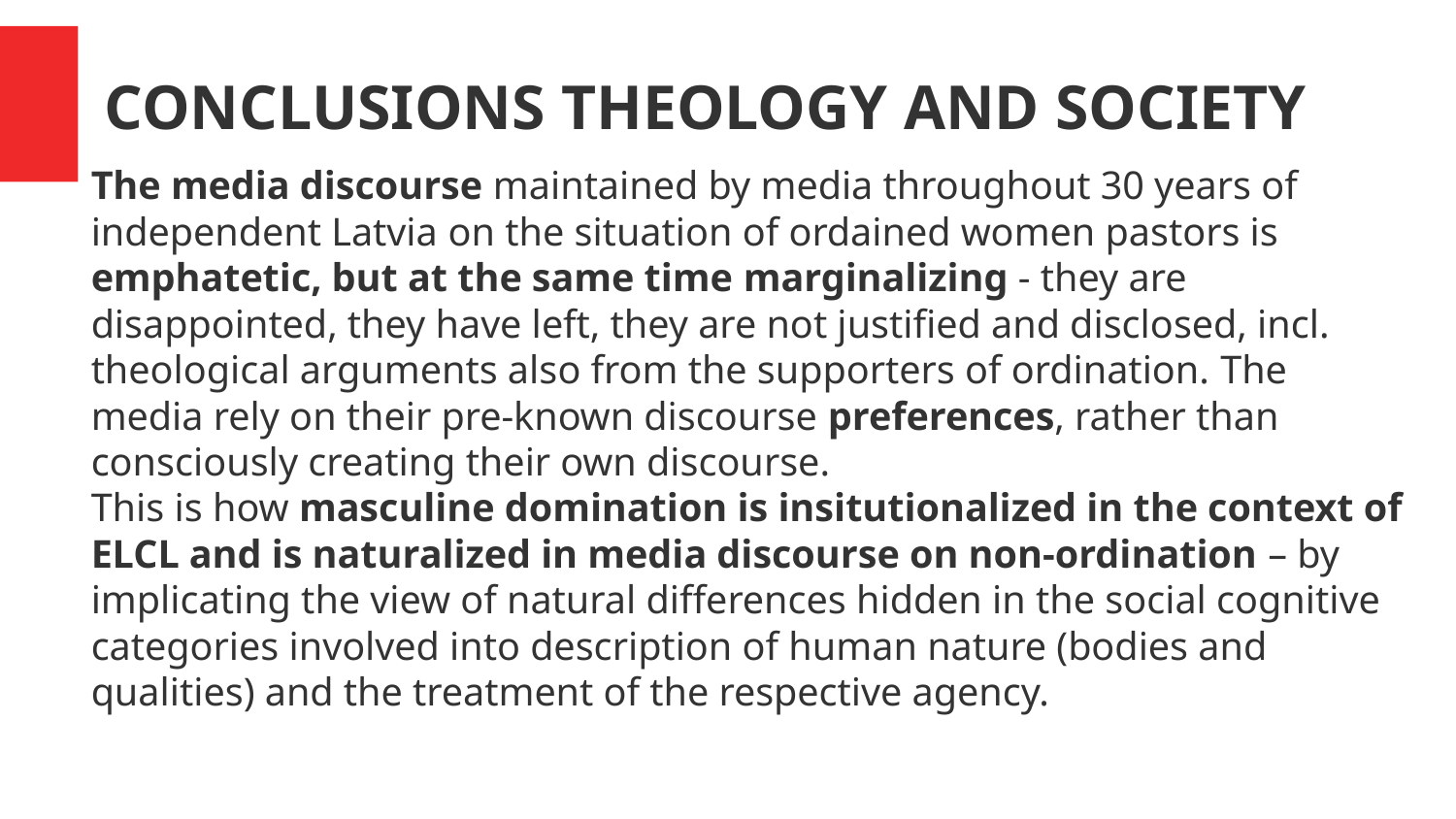

CONCLUSIONS THEOLOGY AND SOCIETY
The media discourse maintained by media throughout 30 years of independent Latvia on the situation of ordained women pastors is emphatetic, but at the same time marginalizing - they are disappointed, they have left, they are not justified and disclosed, incl. theological arguments also from the supporters of ordination. The media rely on their pre-known discourse preferences, rather than consciously creating their own discourse.
This is how masculine domination is insitutionalized in the context of ELCL and is naturalized in media discourse on non-ordination – by implicating the view of natural differences hidden in the social cognitive categories involved into description of human nature (bodies and qualities) and the treatment of the respective agency.